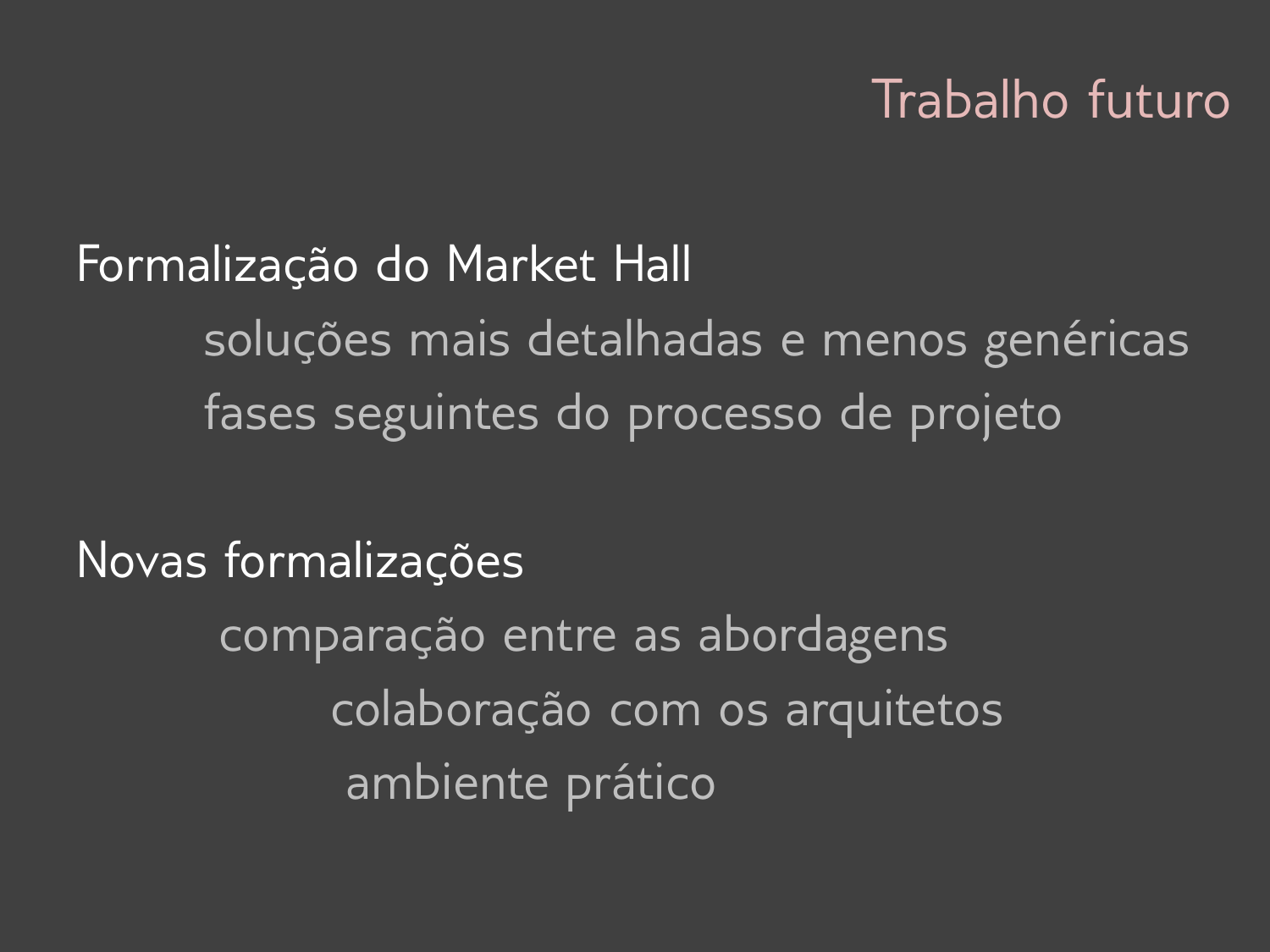

# Trabalho futuro
Formalização do Market Hall
	soluções mais detalhadas e menos genéricas
	fases seguintes do processo de projeto

Novas formalizações
	 comparação entre as abordagens
		colaboração com os arquitetos
	         ambiente prático